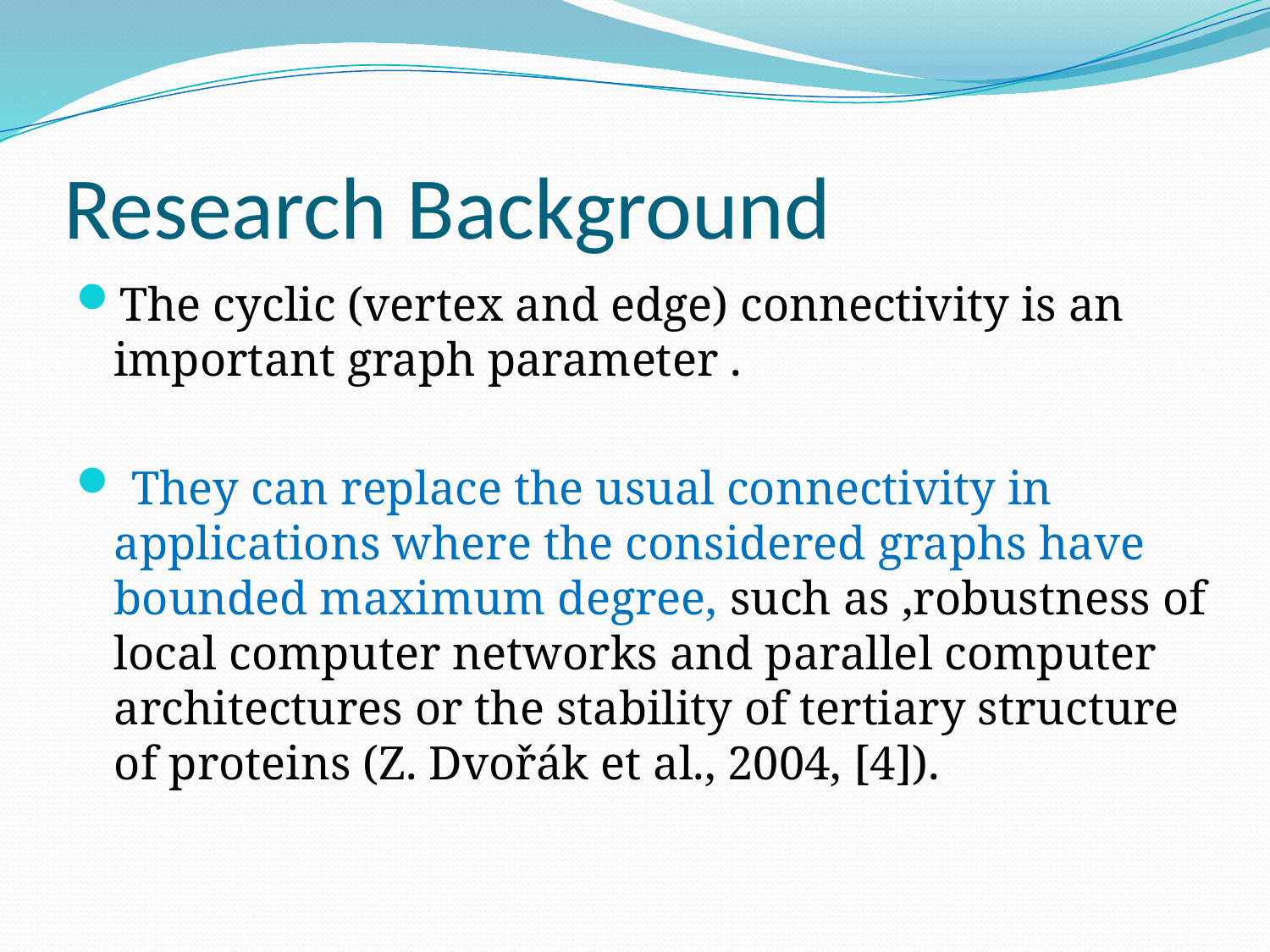

# Research Background
The cyclic (vertex and edge) connectivity is an important graph parameter .

 They can replace the usual connectivity in applications where the considered graphs have bounded maximum degree, such as ,robustness of local computer networks and parallel computer architectures or the stability of tertiary structure of proteins (Z. Dvořák et al., 2004, [4]).